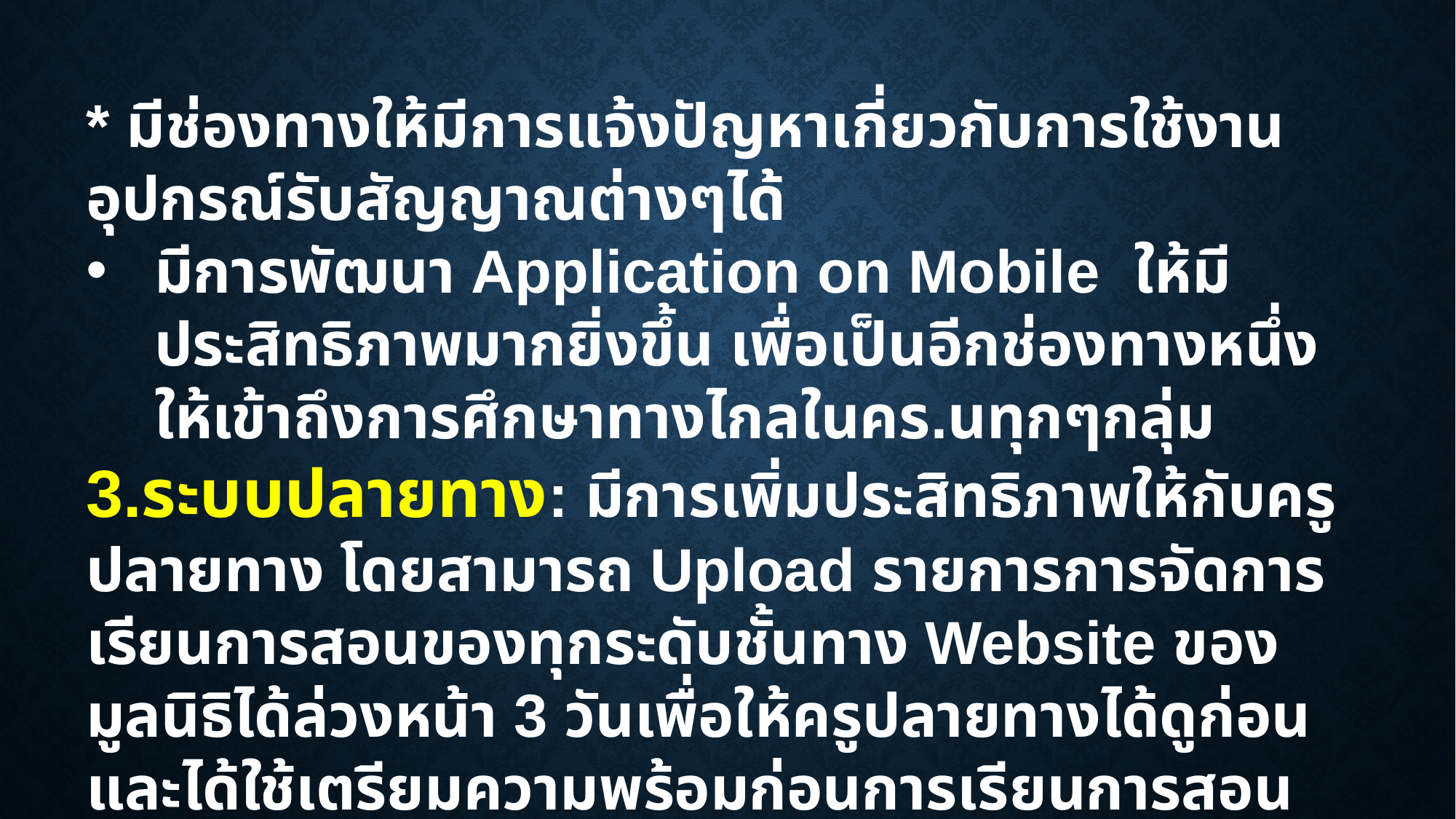

* มีช่องทางให้มีการแจ้งปัญหาเกี่ยวกับการใช้งานอุปกรณ์รับสัญญาณต่างๆได้
มีการพัฒนา Application on Mobile  ให้มีประสิทธิภาพมากยิ่งขึ้น เพื่อเป็นอีกช่องทางหนึ่งให้เข้าถึงการศึกษาทางไกลในคร.นทุกๆกลุ่ม
3.ระบบปลายทาง: มีการเพิ่มประสิทธิภาพให้กับครูปลายทาง โดยสามารถ Upload รายการการจัดการเรียนการสอนของทุกระดับชั้นทาง Website ของมูลนิธิได้ล่วงหน้า 3 วันเพื่อให้ครูปลายทางได้ดูก่อนและได้ใช้เตรียมความพร้อมก่อนการเรียนการสอนของนักเรียนให้เรียบร้อยก่อน